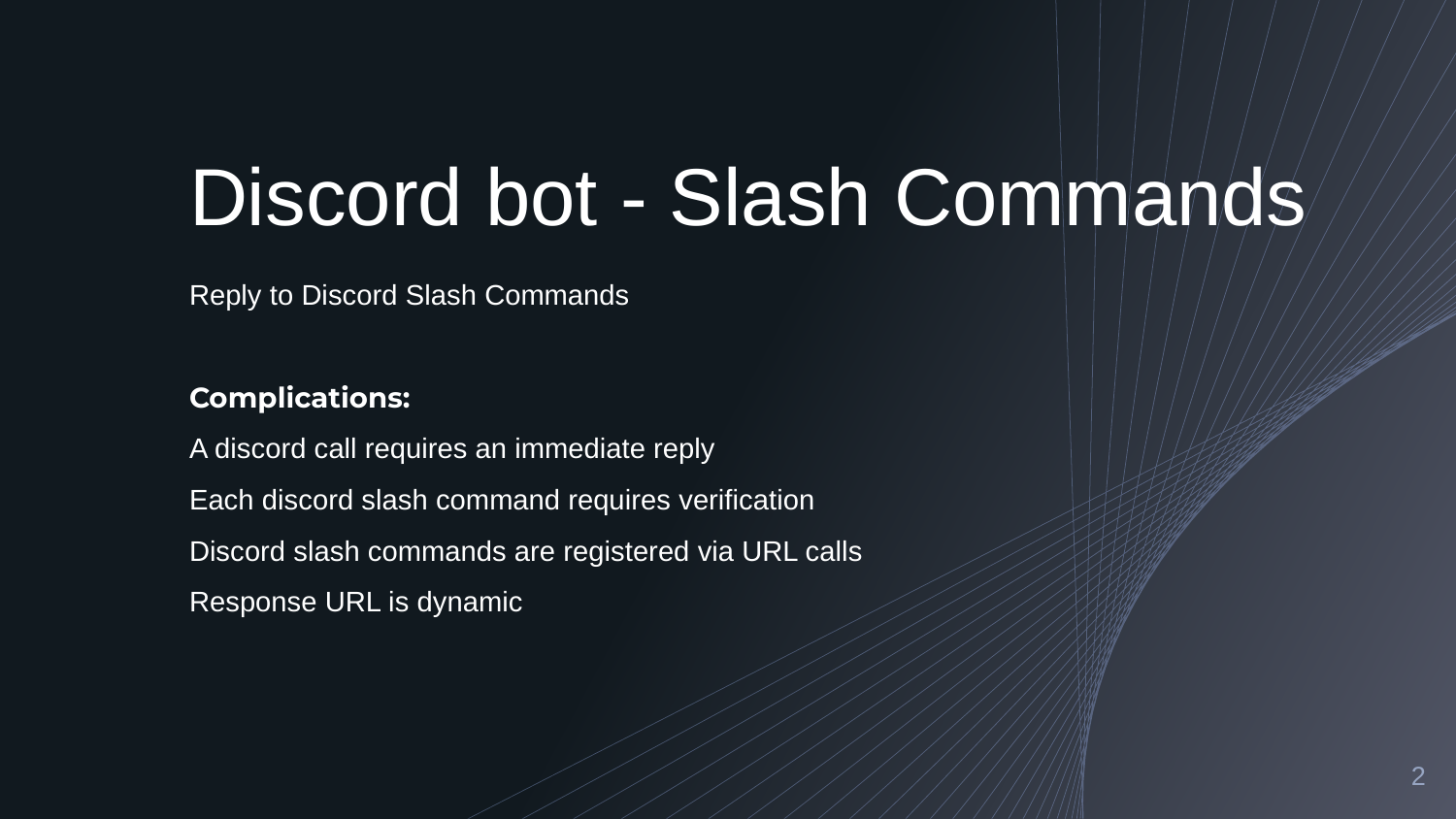

# Discord bot - Slash Commands
Reply to Discord Slash Commands

Complications:
A discord call requires an immediate reply
Each discord slash command requires verification
Discord slash commands are registered via URL calls
Response URL is dynamic
2